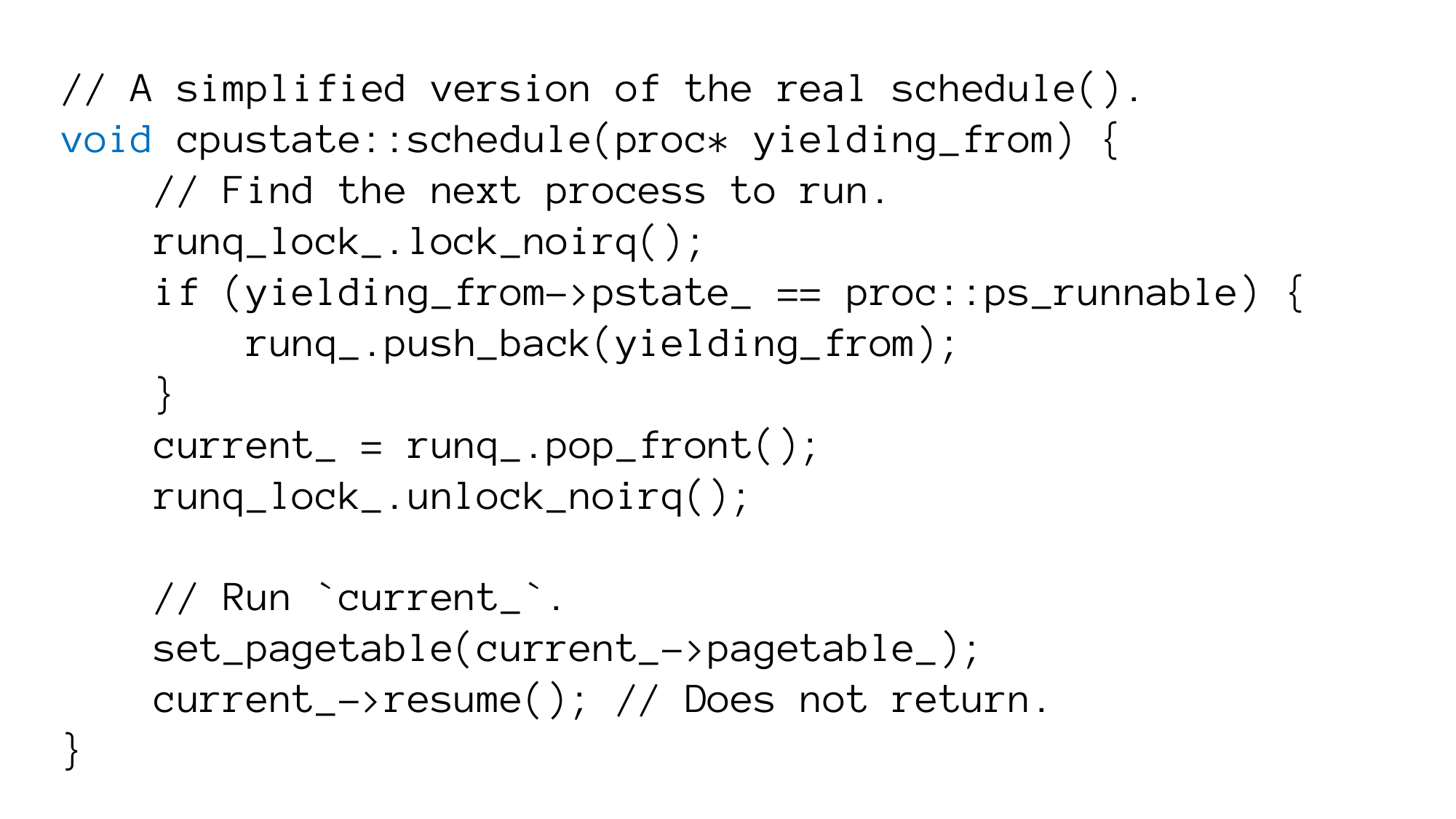

// A simplified version of the real schedule().
void cpustate::schedule(proc* yielding_from) {
    // Find the next process to run.
    runq_lock_.lock_noirq();
    if (yielding_from->pstate_ == proc::ps_runnable) {
        runq_.push_back(yielding_from);
    }
    current_ = runq_.pop_front();
    runq_lock_.unlock_noirq();

    // Run `current_`.
    set_pagetable(current_->pagetable_);
    current_->resume(); // Does not return.
}